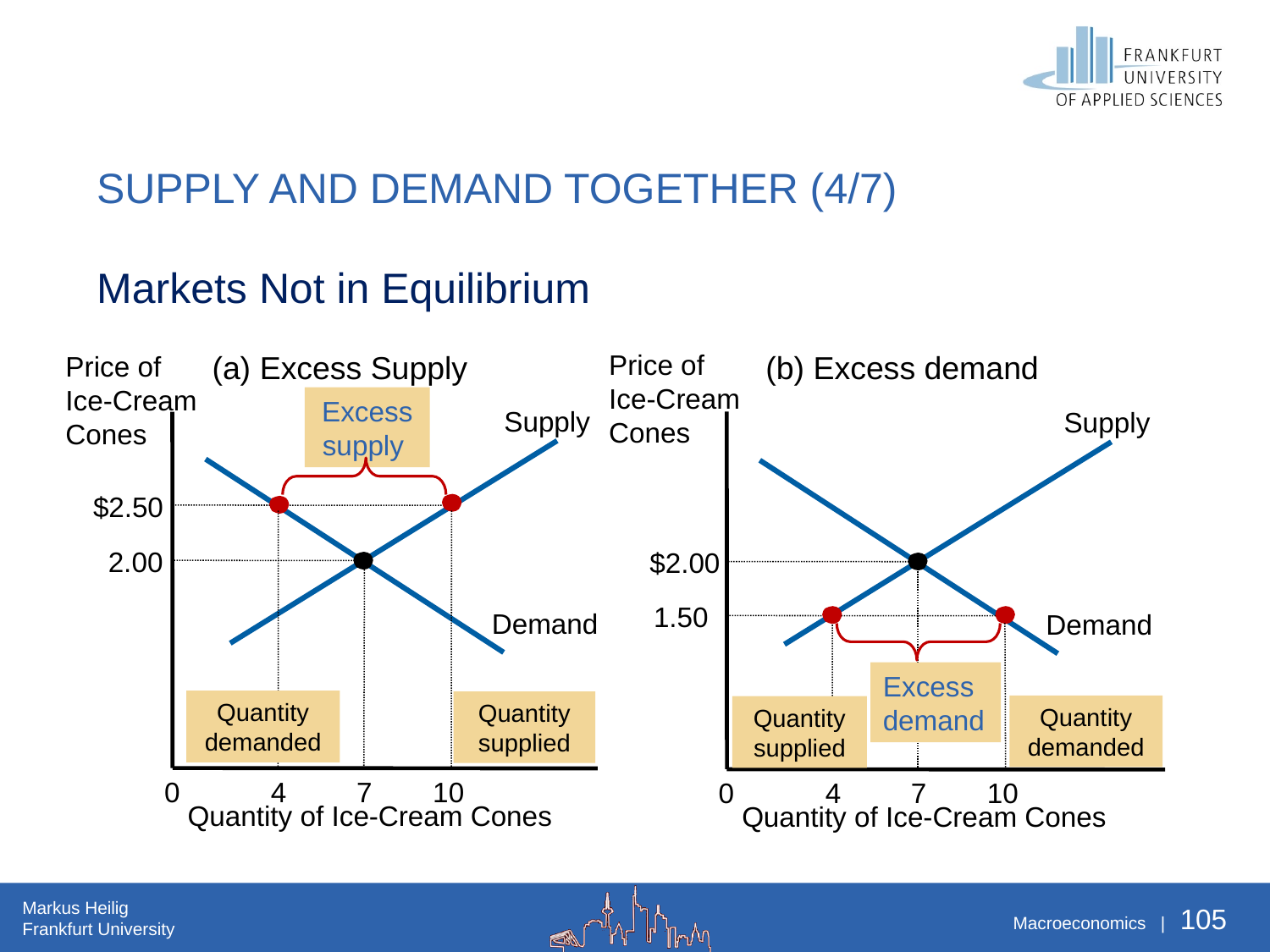

# Supply and Demand Together (4/7)
Markets Not in Equilibrium
Price of
Ice-Cream
Cones
(a) Excess Supply
(b) Excess demand
Price of
Ice-Cream
Cones
Excess supply

Supply
Supply

Demand
Demand
$2.50

4
Quantity
demanded
10
Quantity
supplied
2.00
$2.00

7
7
1.50

4
Quantity
supplied
10
Quantity
demanded

Excess demand
0
Quantity of Ice-Cream Cones
0
Quantity of Ice-Cream Cones